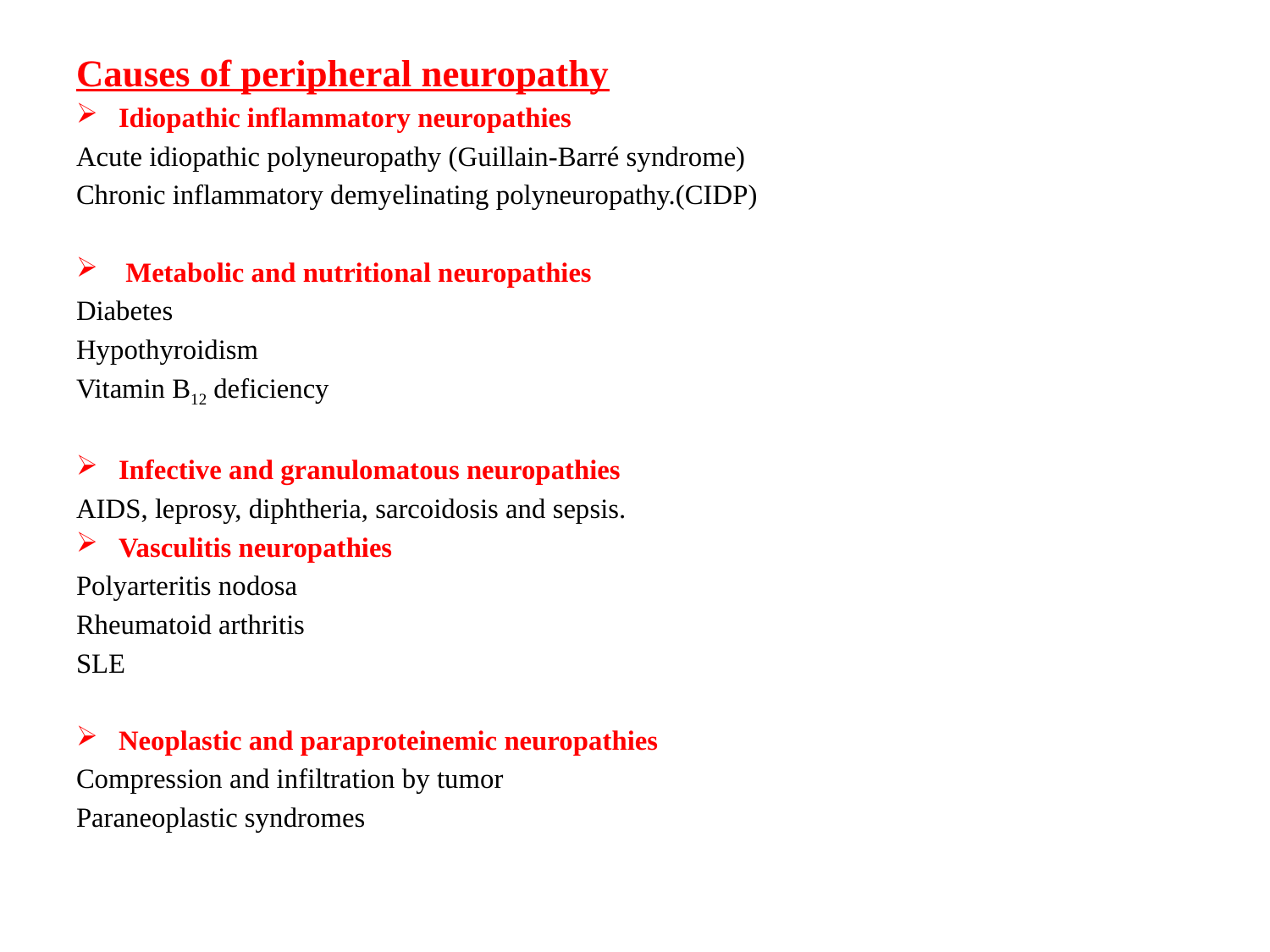

Causes of peripheral neuropathy
Idiopathic inflammatory neuropathies
Acute idiopathic polyneuropathy (Guillain-Barré syndrome)
Chronic inflammatory demyelinating polyneuropathy.(CIDP)

 Metabolic and nutritional neuropathies
Diabetes
Hypothyroidism
Vitamin B12 deficiency

Infective and granulomatous neuropathies
AIDS, leprosy, diphtheria, sarcoidosis and sepsis.
Vasculitis neuropathies
Polyarteritis nodosa
Rheumatoid arthritis
SLE

Neoplastic and paraproteinemic neuropathies
Compression and infiltration by tumor
Paraneoplastic syndromes